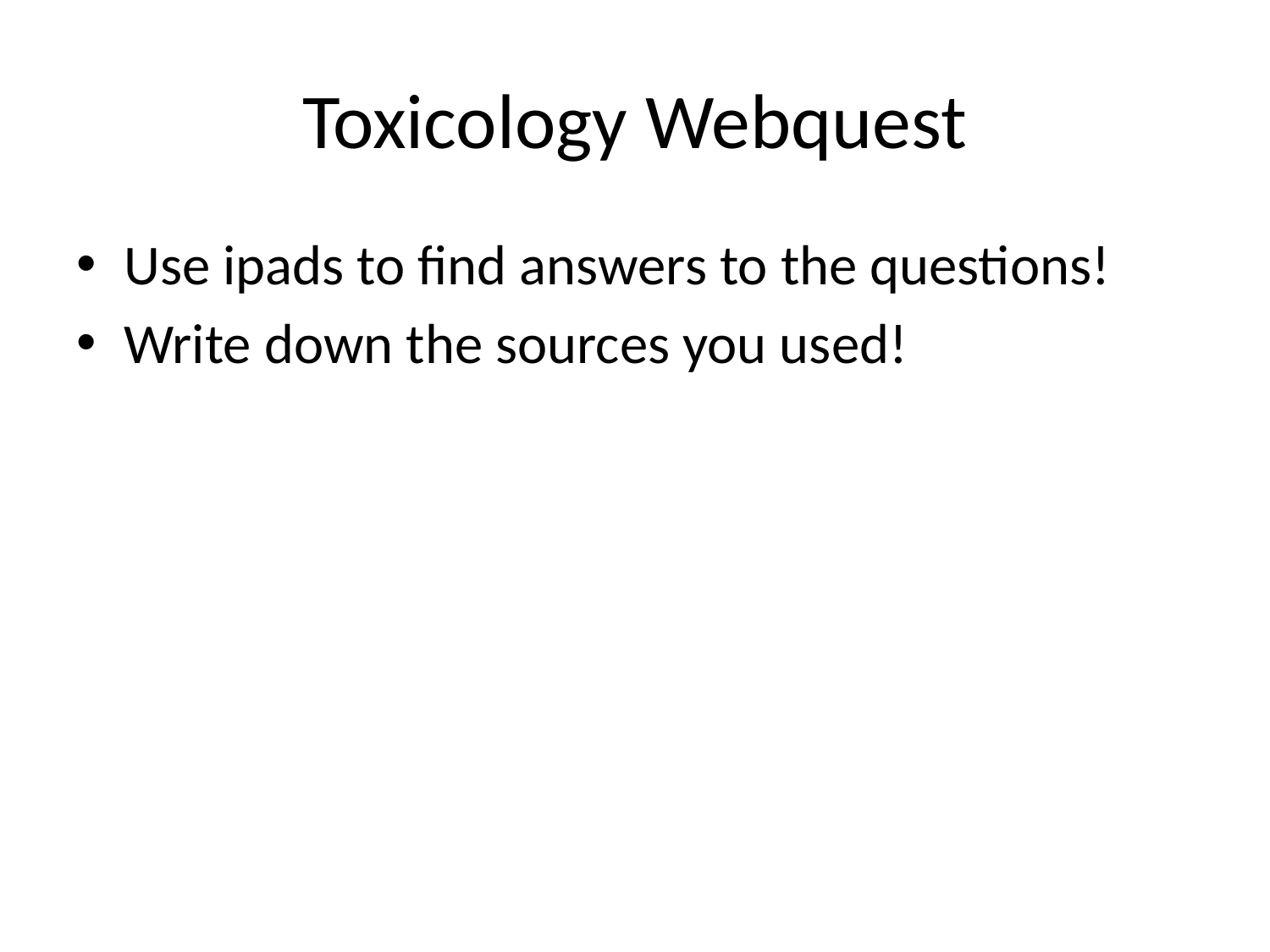

# Toxicology Webquest
Use ipads to find answers to the questions!
Write down the sources you used!